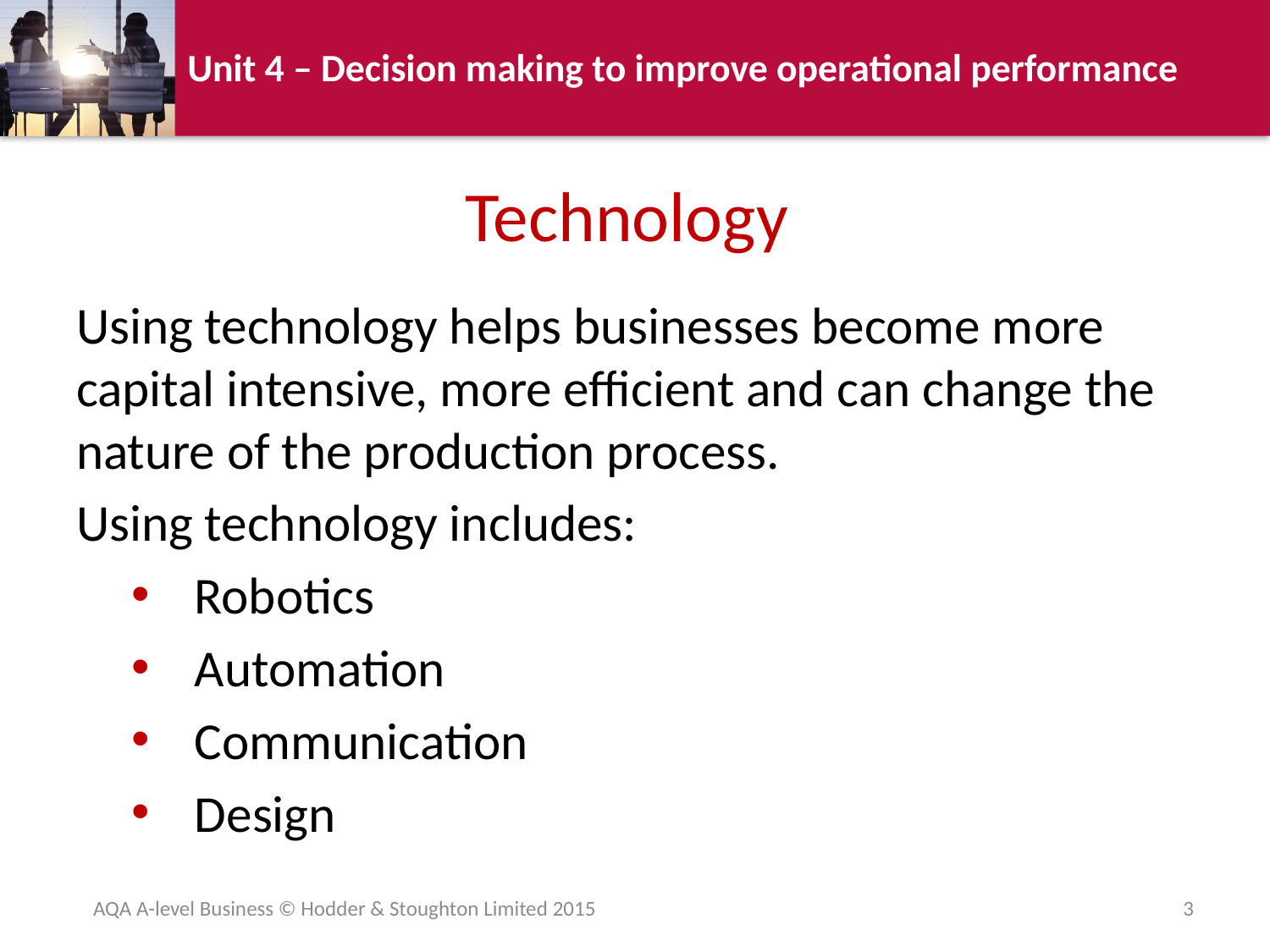

# Technology
Using technology helps businesses become more capital intensive, more efficient and can change the nature of the production process.
Using technology includes:
Robotics
Automation
Communication
Design
AQA A-level Business © Hodder & Stoughton Limited 2015
3